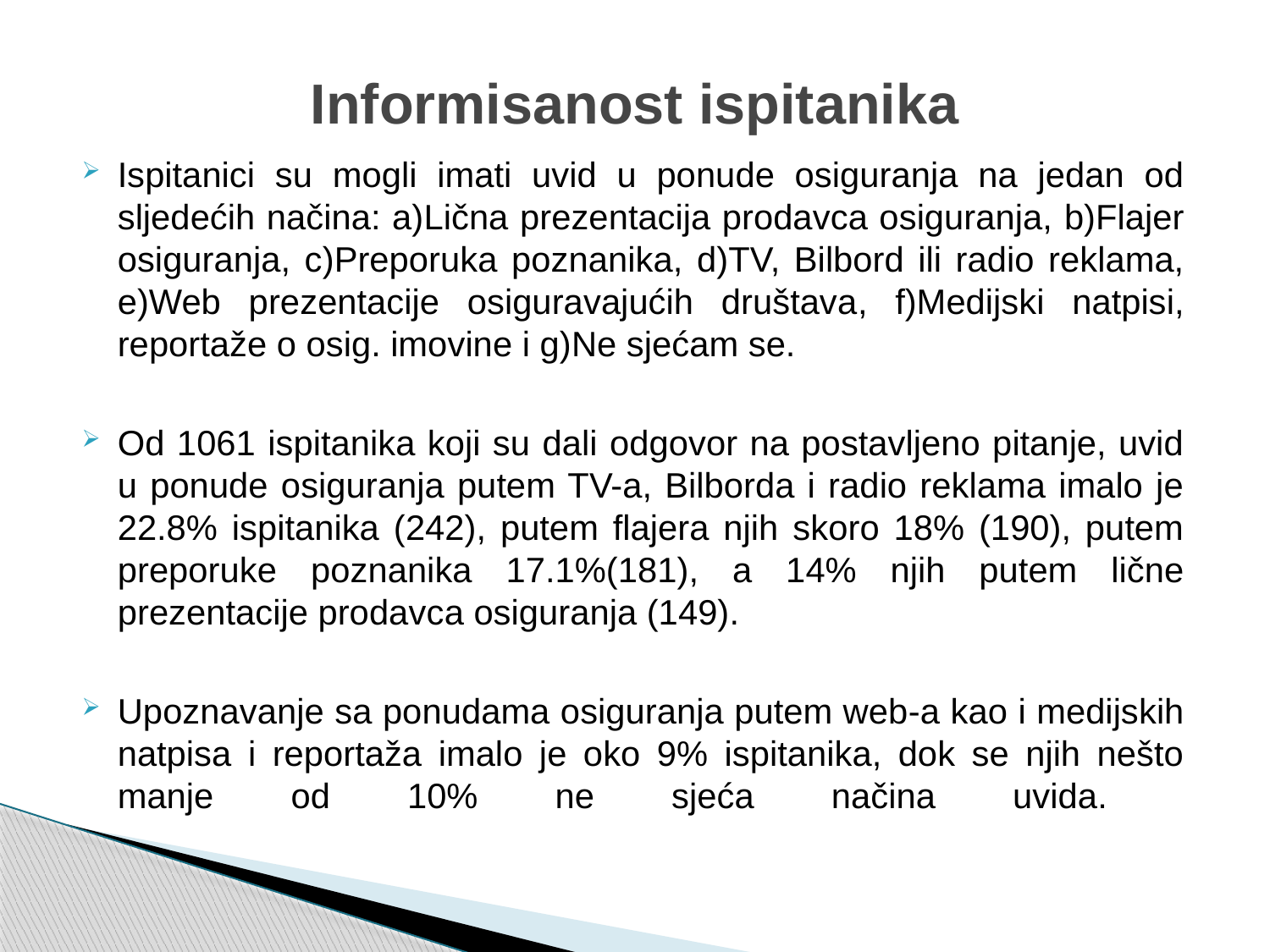

Informisanost ispitanika
Ispitanici su mogli imati uvid u ponude osiguranja na jedan od sljedećih načina: a)Lična prezentacija prodavca osiguranja, b)Flajer osiguranja, c)Preporuka poznanika, d)TV, Bilbord ili radio reklama, e)Web prezentacije osiguravajućih društava, f)Medijski natpisi, reportaže o osig. imovine i g)Ne sjećam se.

Od 1061 ispitanika koji su dali odgovor na postavljeno pitanje, uvid u ponude osiguranja putem TV-a, Bilborda i radio reklama imalo je 22.8% ispitanika (242), putem flajera njih skoro 18% (190), putem preporuke poznanika 17.1%(181), a 14% njih putem lične prezentacije prodavca osiguranja (149).

Upoznavanje sa ponudama osiguranja putem web-a kao i medijskih natpisa i reportaža imalo je oko 9% ispitanika, dok se njih nešto manje od 10% ne sjeća načina uvida.